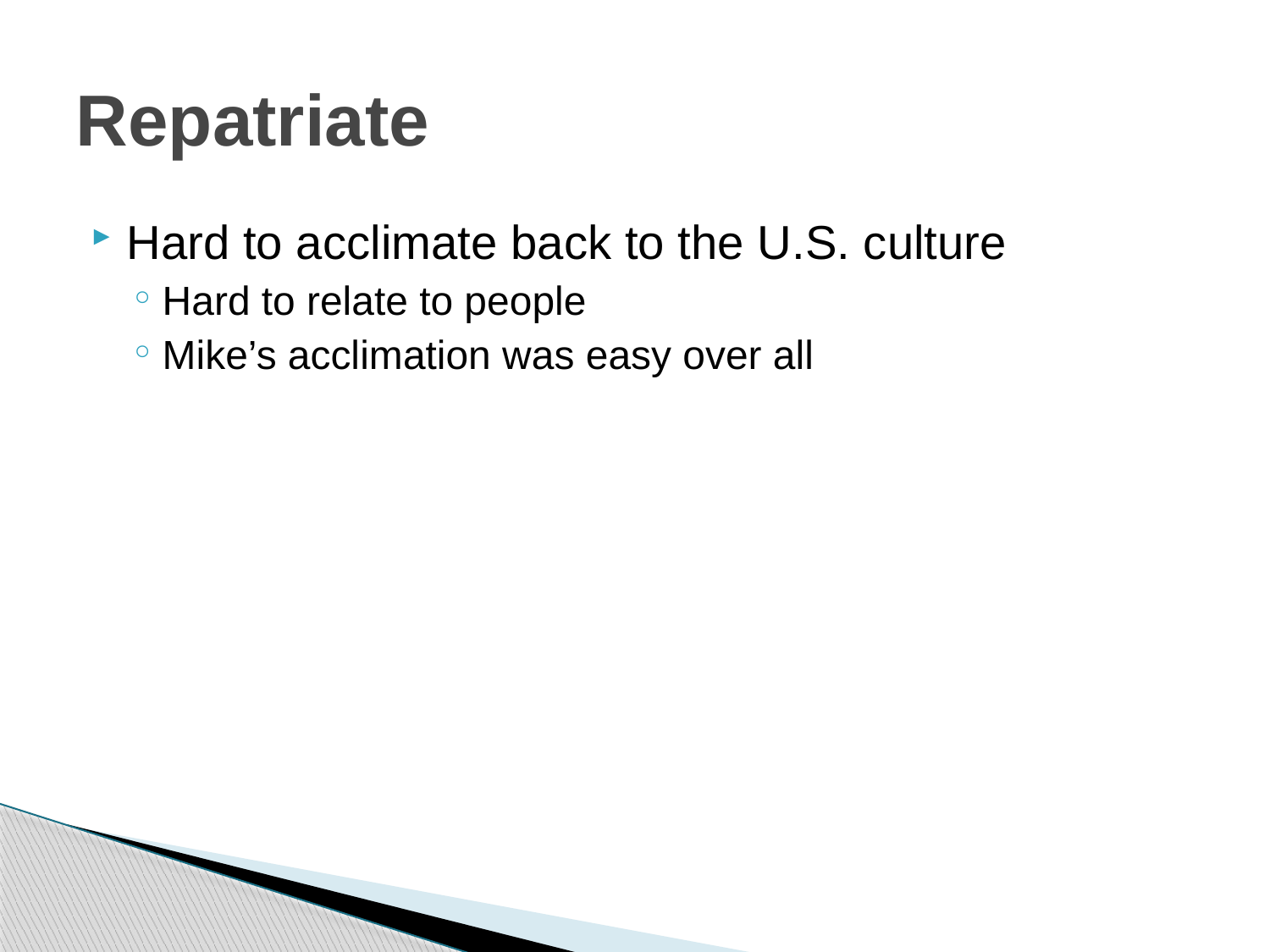

# Repatriate
Hard to acclimate back to the U.S. culture
Hard to relate to people
Mike’s acclimation was easy over all